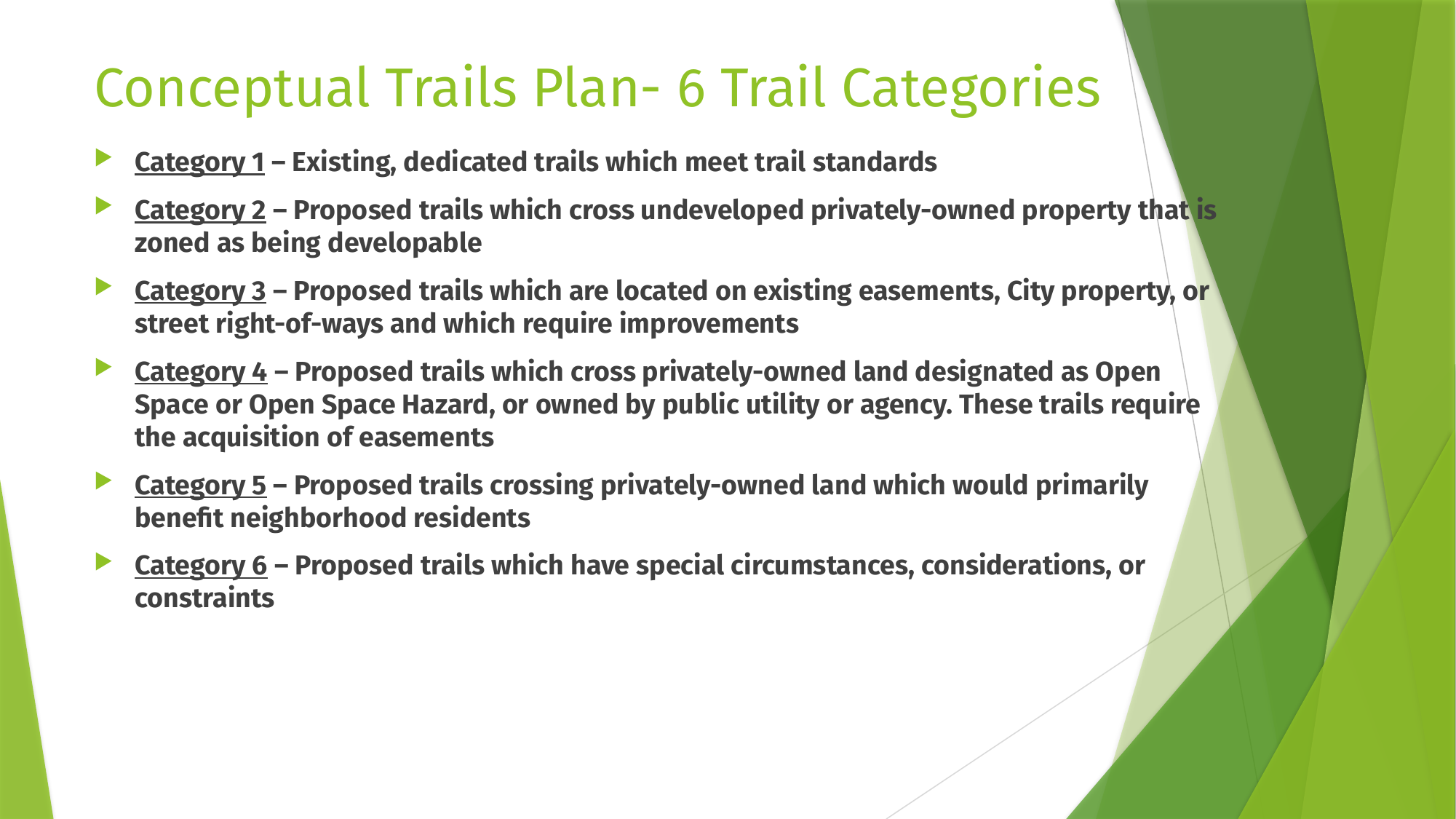

# Conceptual Trails Plan- 6 Trail Categories
Category 1 – Existing, dedicated trails which meet trail standards
Category 2 – Proposed trails which cross undeveloped privately-owned property that is zoned as being developable
Category 3 – Proposed trails which are located on existing easements, City property, or street right-of-ways and which require improvements
Category 4 – Proposed trails which cross privately-owned land designated as Open Space or Open Space Hazard, or owned by public utility or agency. These trails require the acquisition of easements
Category 5 – Proposed trails crossing privately-owned land which would primarily benefit neighborhood residents
Category 6 – Proposed trails which have special circumstances, considerations, or constraints